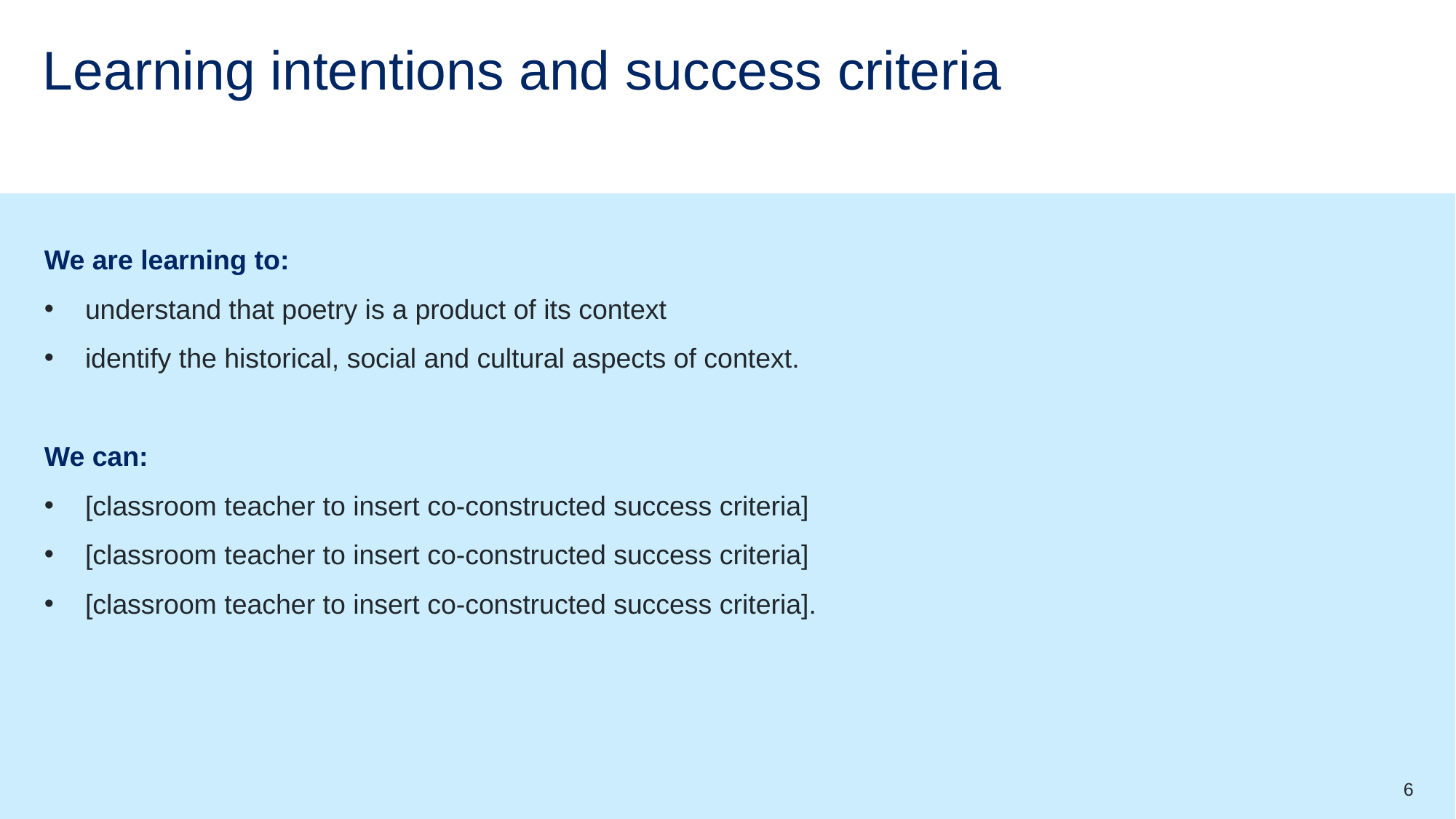

# Learning intentions and success criteria
We are learning to:
understand that poetry is a product of its context
identify the historical, social and cultural aspects of context.

We can:
[classroom teacher to insert co-constructed success criteria]
[classroom teacher to insert co-constructed success criteria]
[classroom teacher to insert co-constructed success criteria].
6